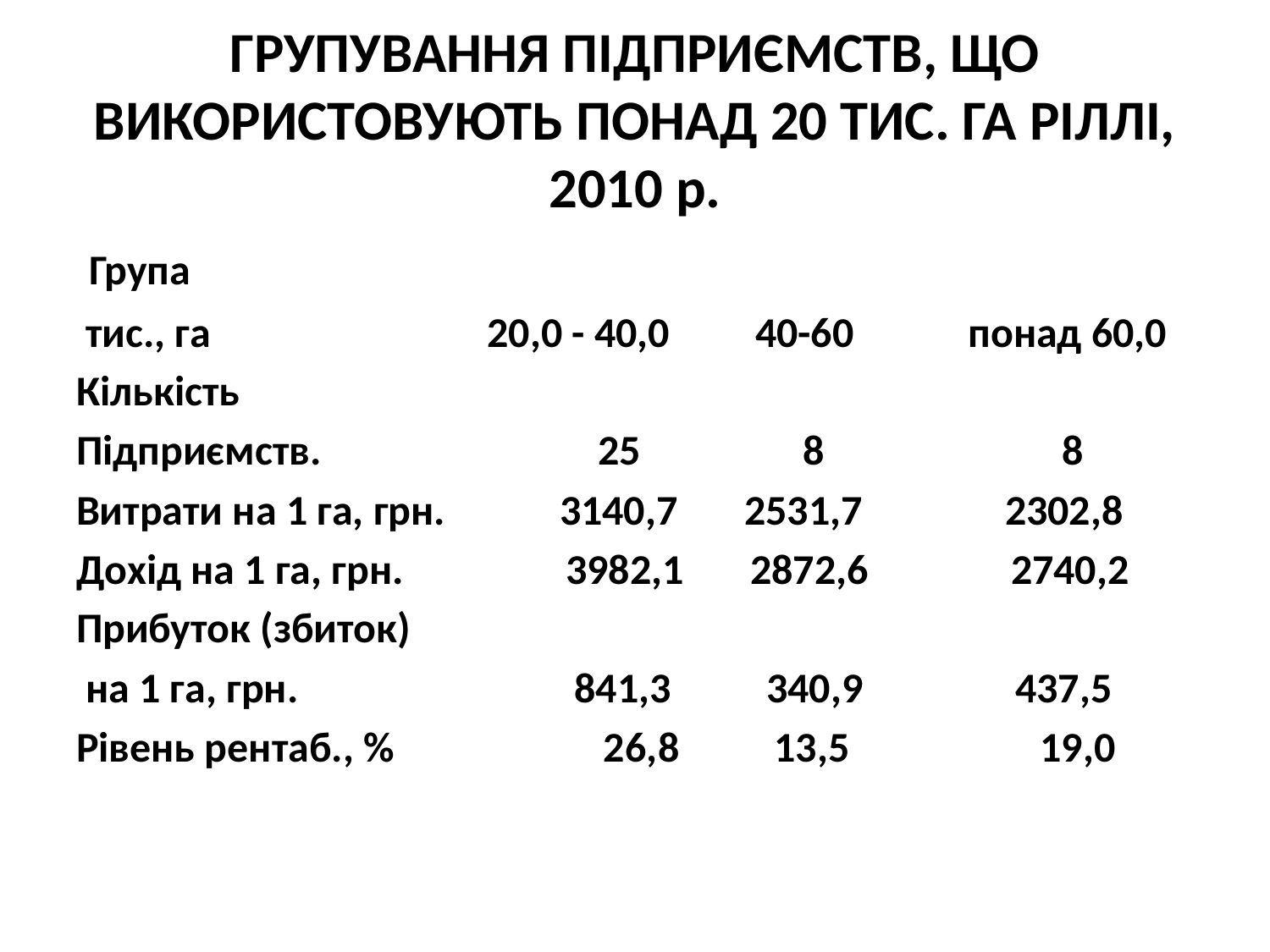

# ГРУПУВАННЯ ПІДПРИЄМСТВ, ЩО ВИКОРИСТОВУЮТЬ ПОНАД 20 ТИС. ГА РІЛЛІ, 2010 р.
 Група
 тис., га                             20,0 - 40,0         40-60            понад 60,0
Кількість
Підприємств.                             25                 8                         8
Витрати на 1 га, грн.            3140,7       2531,7               2302,8
Дохід на 1 га, грн.                 3982,1       2872,6               2740,2
Прибуток (збиток)
 на 1 га, грн.                             841,3          340,9                437,5
Рівень рентаб., %                      26,8          13,5                    19,0